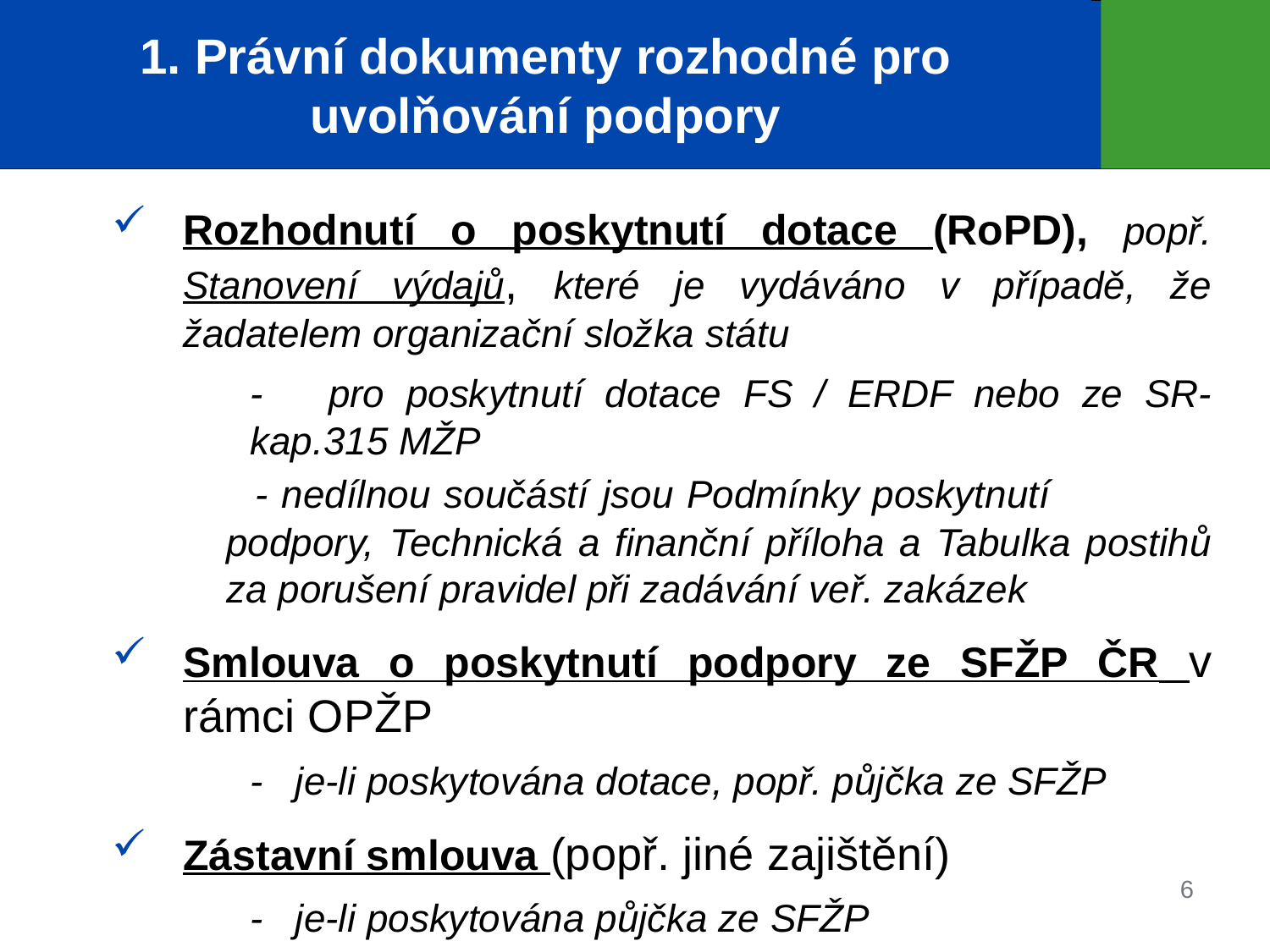

# 1. Právní dokumenty rozhodné pro uvolňování podpory
Rozhodnutí o poskytnutí dotace (RoPD), popř. Stanovení výdajů, které je vydáváno v případě, že žadatelem organizační složka státu
	-   pro poskytnutí dotace FS / ERDF nebo ze SR-kap.315 MŽP
	  - nedílnou součástí jsou Podmínky poskytnutí             podpory, Technická a finanční příloha a Tabulka postihů za porušení pravidel při zadávání veř. zakázek
Smlouva o poskytnutí podpory ze SFŽP ČR v rámci OPŽP
	-   je-li poskytována dotace, popř. půjčka ze SFŽP
Zástavní smlouva (popř. jiné zajištění)
 	-   je-li poskytována půjčka ze SFŽP
6